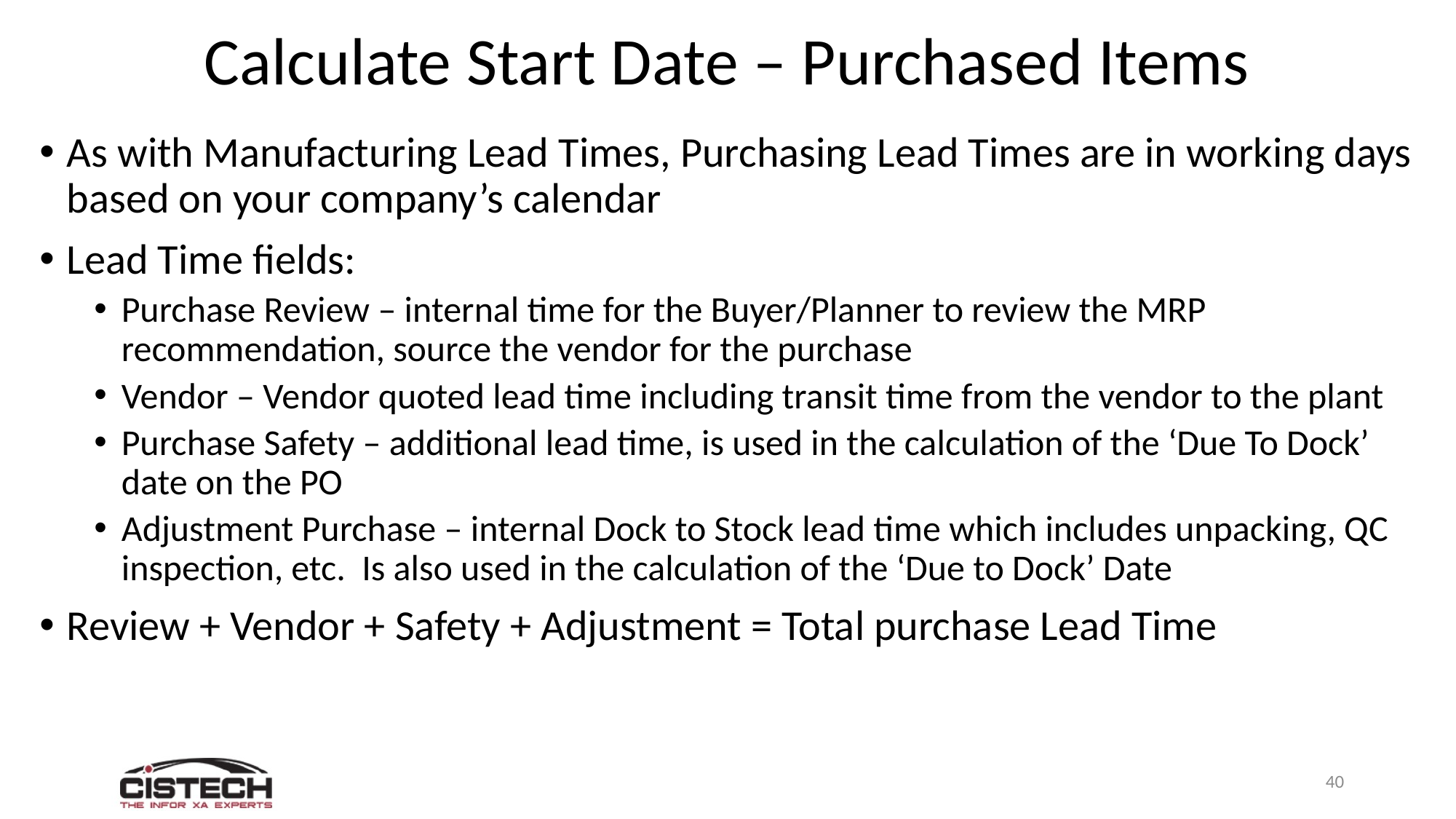

# Calculate Start Date – Purchased Items
As with Manufacturing Lead Times, Purchasing Lead Times are in working days based on your company’s calendar
Lead Time fields:
Purchase Review – internal time for the Buyer/Planner to review the MRP recommendation, source the vendor for the purchase
Vendor – Vendor quoted lead time including transit time from the vendor to the plant
Purchase Safety – additional lead time, is used in the calculation of the ‘Due To Dock’ date on the PO
Adjustment Purchase – internal Dock to Stock lead time which includes unpacking, QC inspection, etc.  Is also used in the calculation of the ‘Due to Dock’ Date
Review + Vendor + Safety + Adjustment = Total purchase Lead Time

40